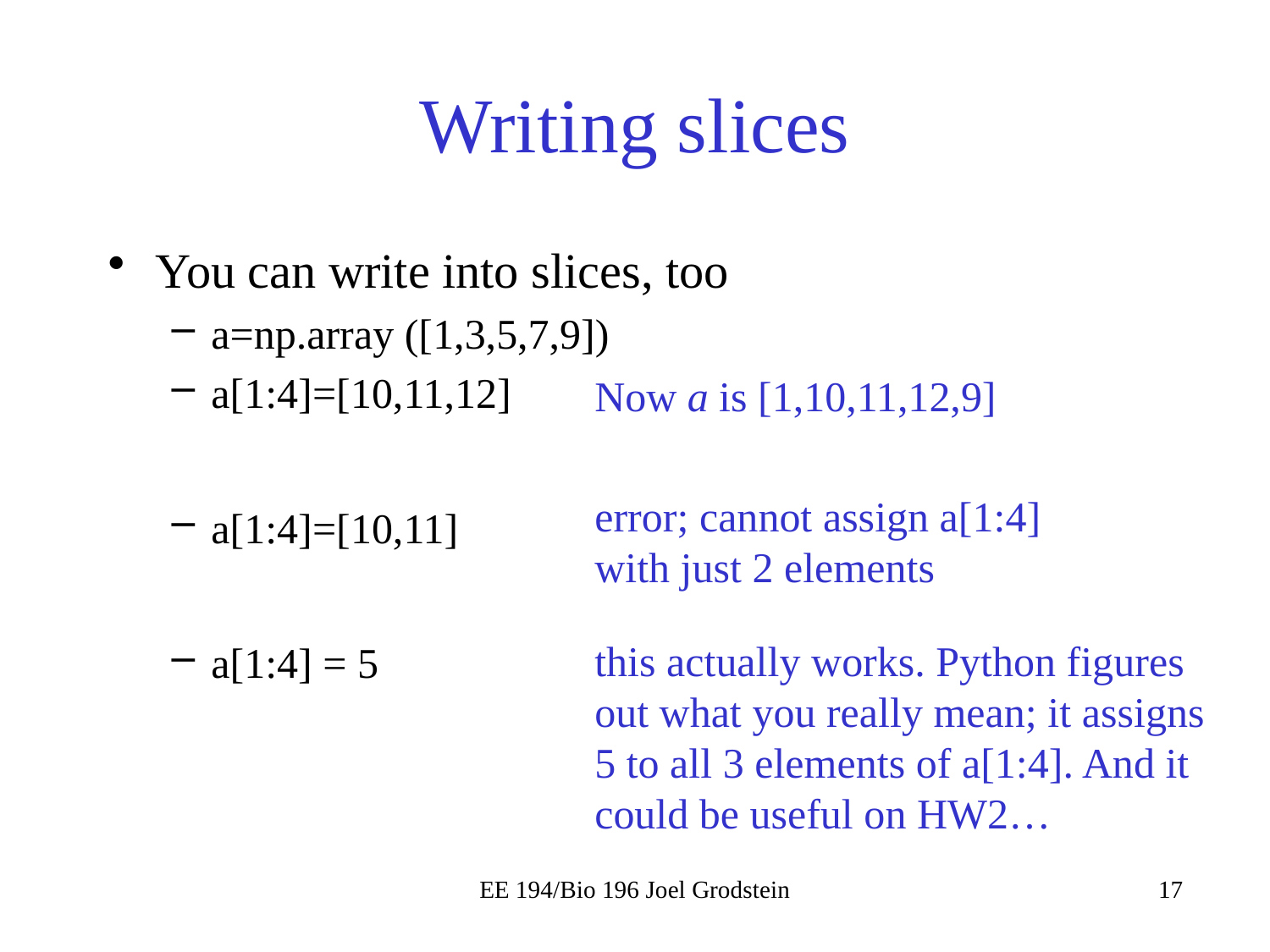

# Writing slices
You can write into slices, too
a=np.array ([1,3,5,7,9])
a[1:4]=[10,11,12]

a[1:4]=[10,11]

a[1:4] = 5
Now a is [1,10,11,12,9]
error; cannot assign a[1:4] with just 2 elements
this actually works. Python figures out what you really mean; it assigns 5 to all 3 elements of a[1:4]. And it could be useful on HW2…
EE 194/Bio 196 Joel Grodstein